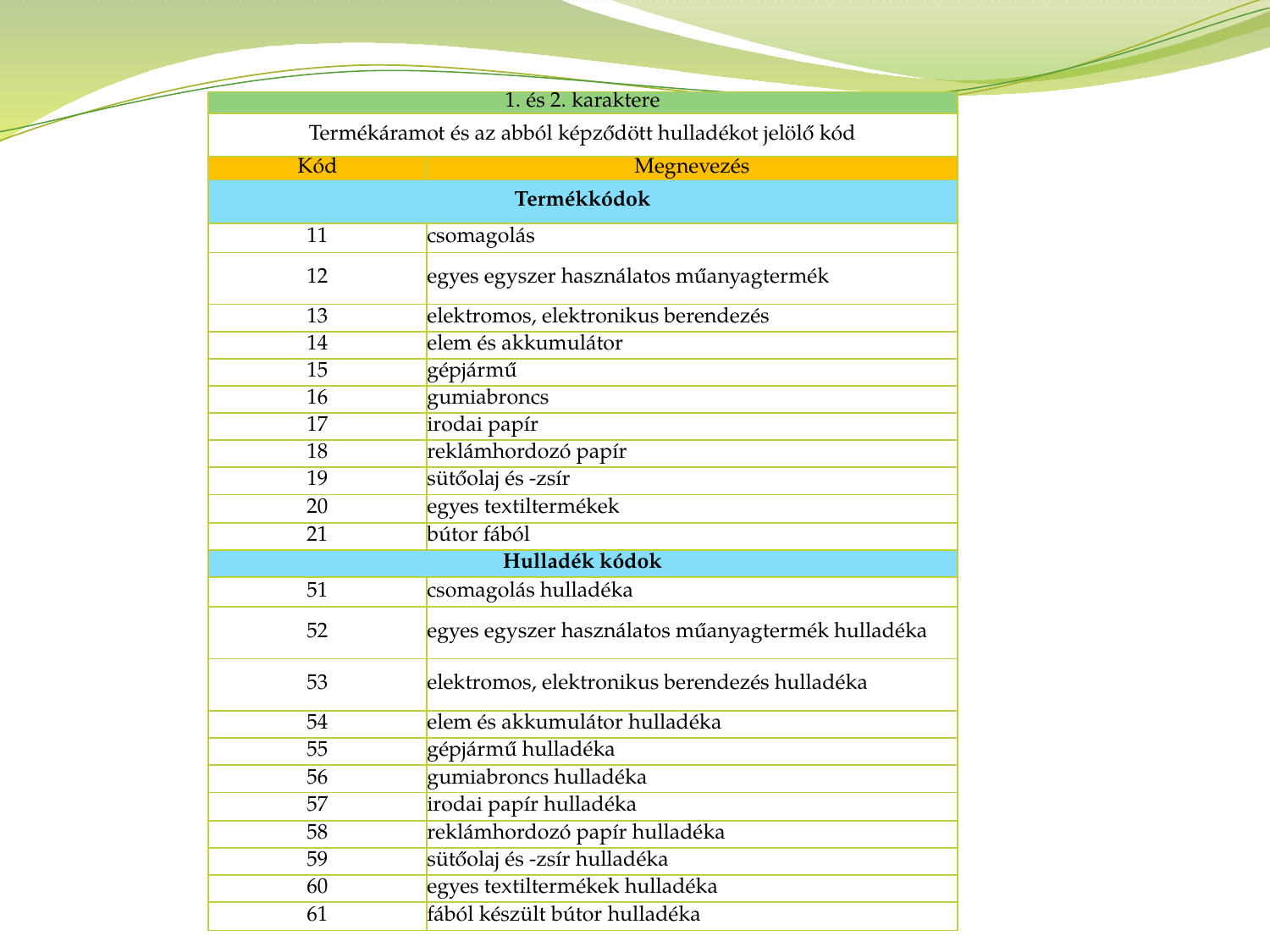

| 1. és 2. karaktere |  |
| --- | --- |
| Termékáramot és az abból képződött hulladékot jelölő kód |  |
| Kód | Megnevezés |
| Termékkódok |  |
| 11 | csomagolás |
| 12 | egyes egyszer használatos műanyagtermék |
| 13 | elektromos, elektronikus berendezés |
| 14 | elem és akkumulátor |
| 15 | gépjármű |
| 16 | gumiabroncs |
| 17 | irodai papír |
| 18 | reklámhordozó papír |
| 19 | sütőolaj és -zsír |
| 20 | egyes textiltermékek |
| 21 | bútor fából |
| Hulladék kódok |  |
| 51 | csomagolás hulladéka |
| 52 | egyes egyszer használatos műanyagtermék hulladéka |
| 53 | elektromos, elektronikus berendezés hulladéka |
| 54 | elem és akkumulátor hulladéka |
| 55 | gépjármű hulladéka |
| 56 | gumiabroncs hulladéka |
| 57 | irodai papír hulladéka |
| 58 | reklámhordozó papír hulladéka |
| 59 | sütőolaj és -zsír hulladéka |
| 60 | egyes textiltermékek hulladéka |
| 61 | fából készült bútor hulladéka |